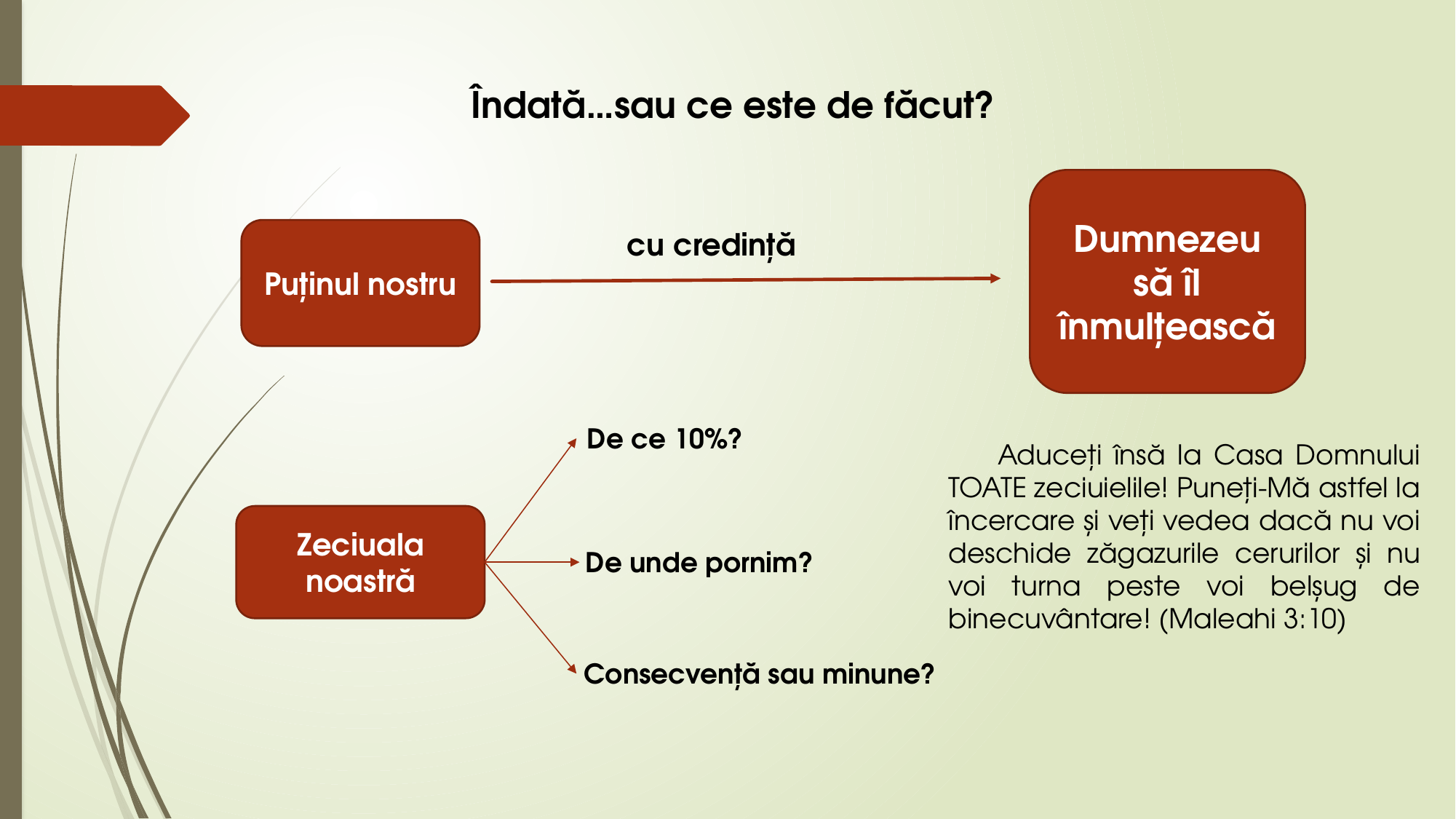

Îndată…sau ce este de făcut?
Dumnezeu să îl înmulțească
Puținul nostru
cu credință
De ce 10%?
    Aduceți însă la Casa Domnului TOATE zeciuielile! Puneți-Mă astfel la încercare și veți vedea dacă nu voi deschide zăgazurile cerurilor și nu voi turna peste voi belșug de binecuvântare! (Maleahi 3:10)
Zeciuala noastră
De unde pornim?
Consecvență sau minune?